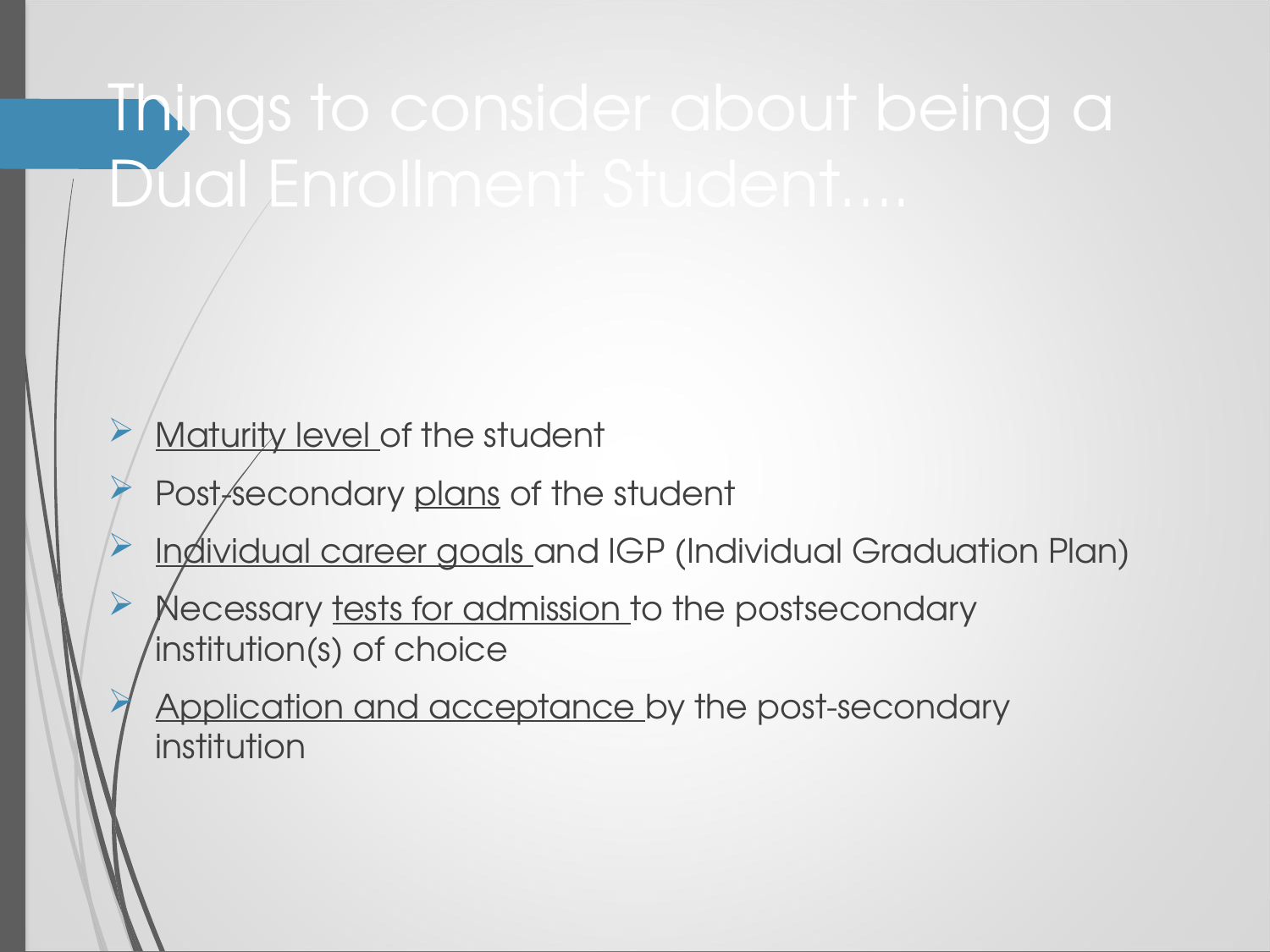

# Things to consider about being a Dual Enrollment Student….
Maturity level of the student
Post-secondary plans of the student
Individual career goals and IGP (Individual Graduation Plan)
Necessary tests for admission to the postsecondary institution(s) of choice
Application and acceptance by the post-secondary institution